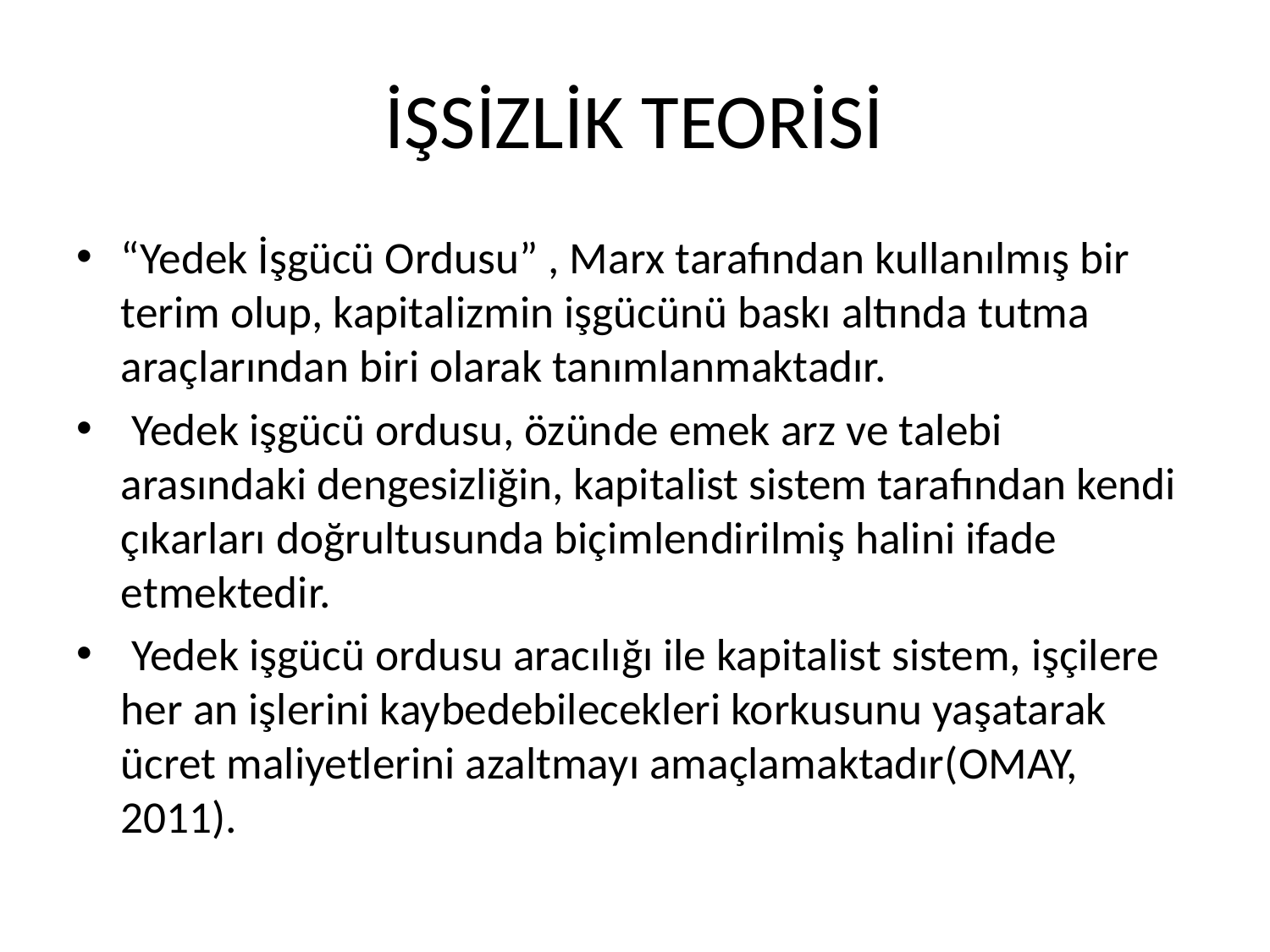

# İŞSİZLİK TEORİSİ
“Yedek İşgücü Ordusu” , Marx tarafından kullanılmış bir terim olup, kapitalizmin işgücünü baskı altında tutma araçlarından biri olarak tanımlanmaktadır.
 Yedek işgücü ordusu, özünde emek arz ve talebi arasındaki dengesizliğin, kapitalist sistem tarafından kendi çıkarları doğrultusunda biçimlendirilmiş halini ifade etmektedir.
 Yedek işgücü ordusu aracılığı ile kapitalist sistem, işçilere her an işlerini kaybedebilecekleri korkusunu yaşatarak ücret maliyetlerini azaltmayı amaçlamaktadır(OMAY, 2011).